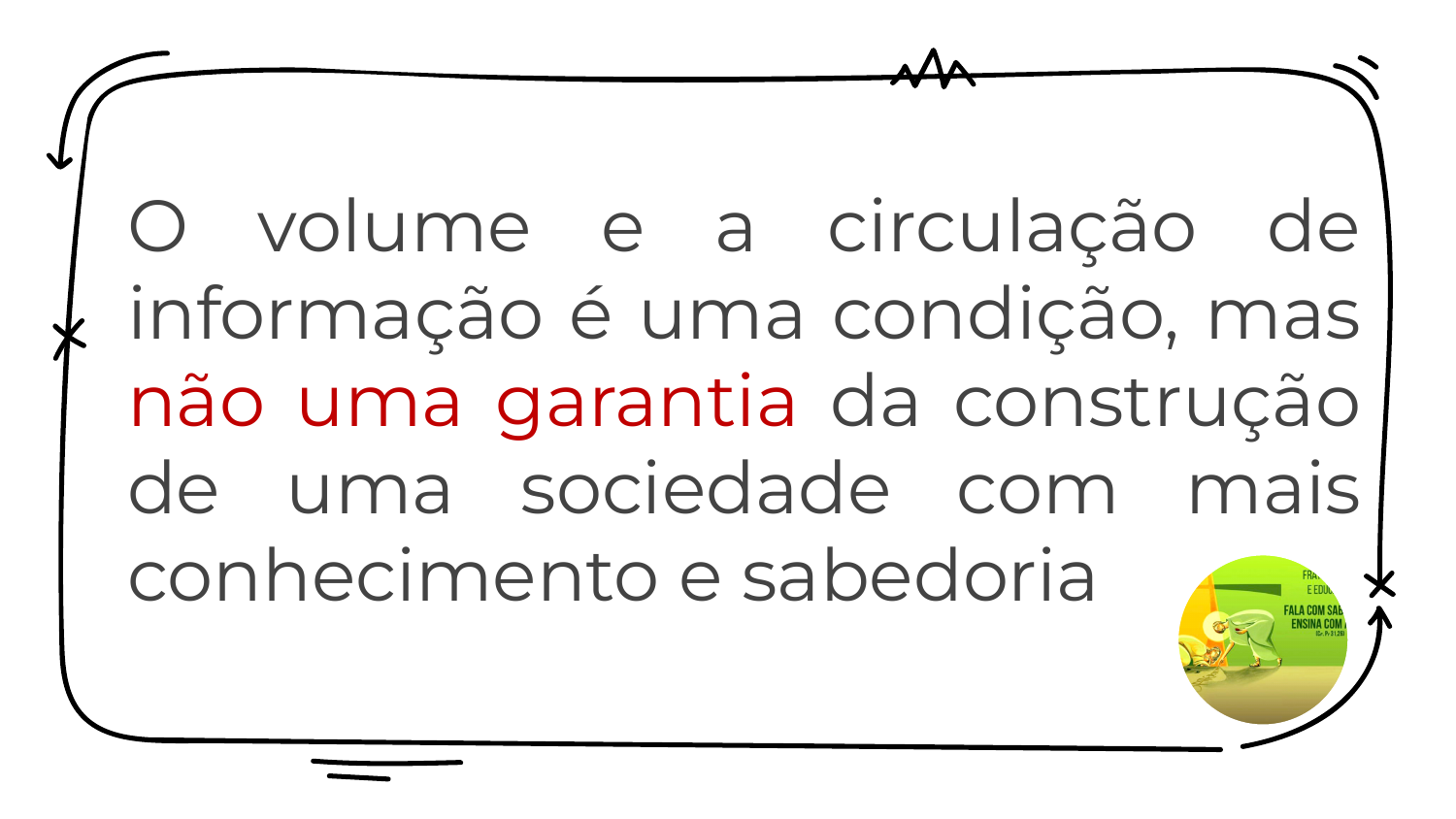

O volume e a circulação de informação é uma condição, mas não uma garantia da construção de uma sociedade com mais conhecimento e sabedoria